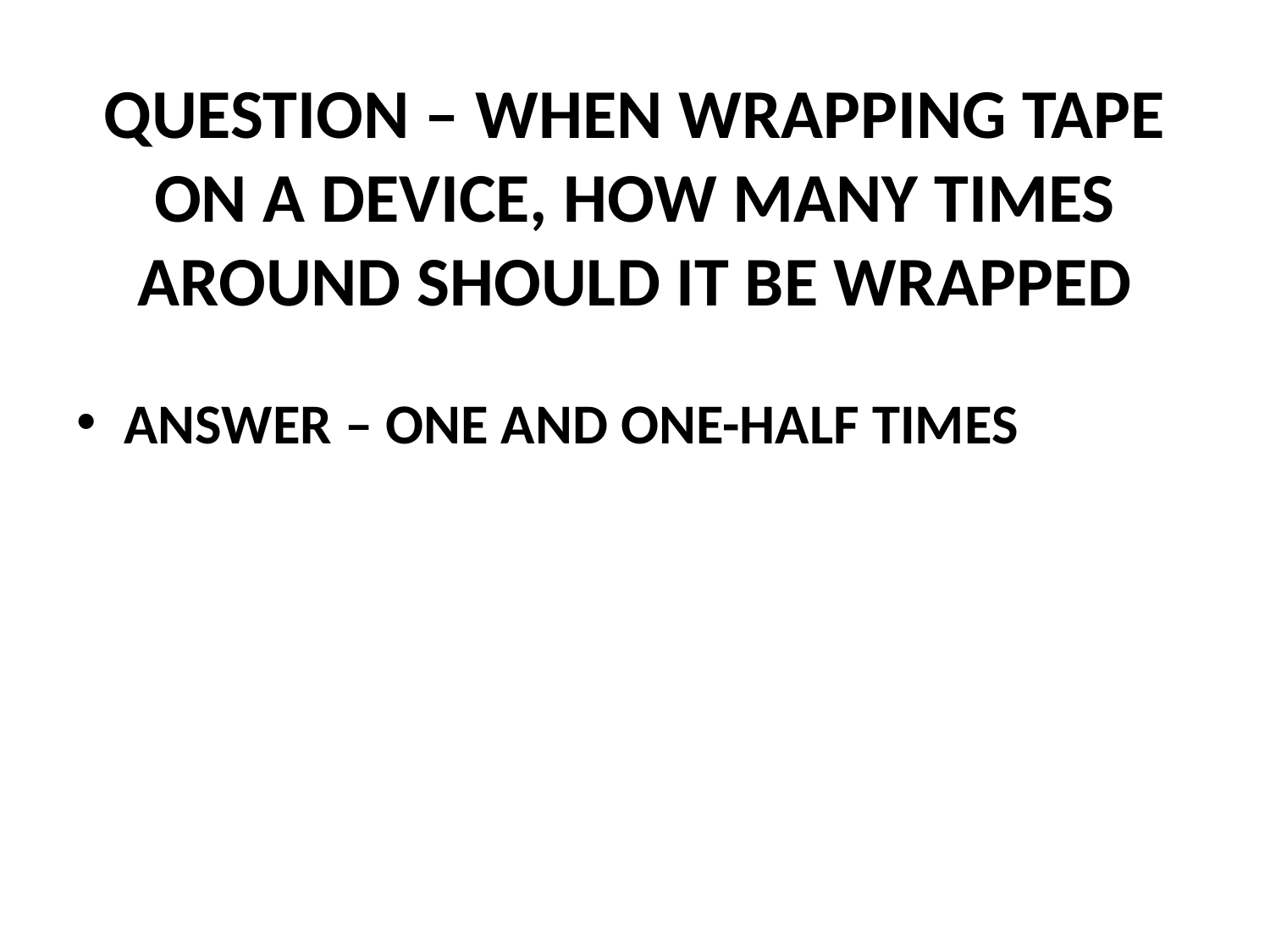

# QUESTION – WHEN WRAPPING TAPE ON A DEVICE, HOW MANY TIMES AROUND SHOULD IT BE WRAPPED
ANSWER – ONE AND ONE-HALF TIMES